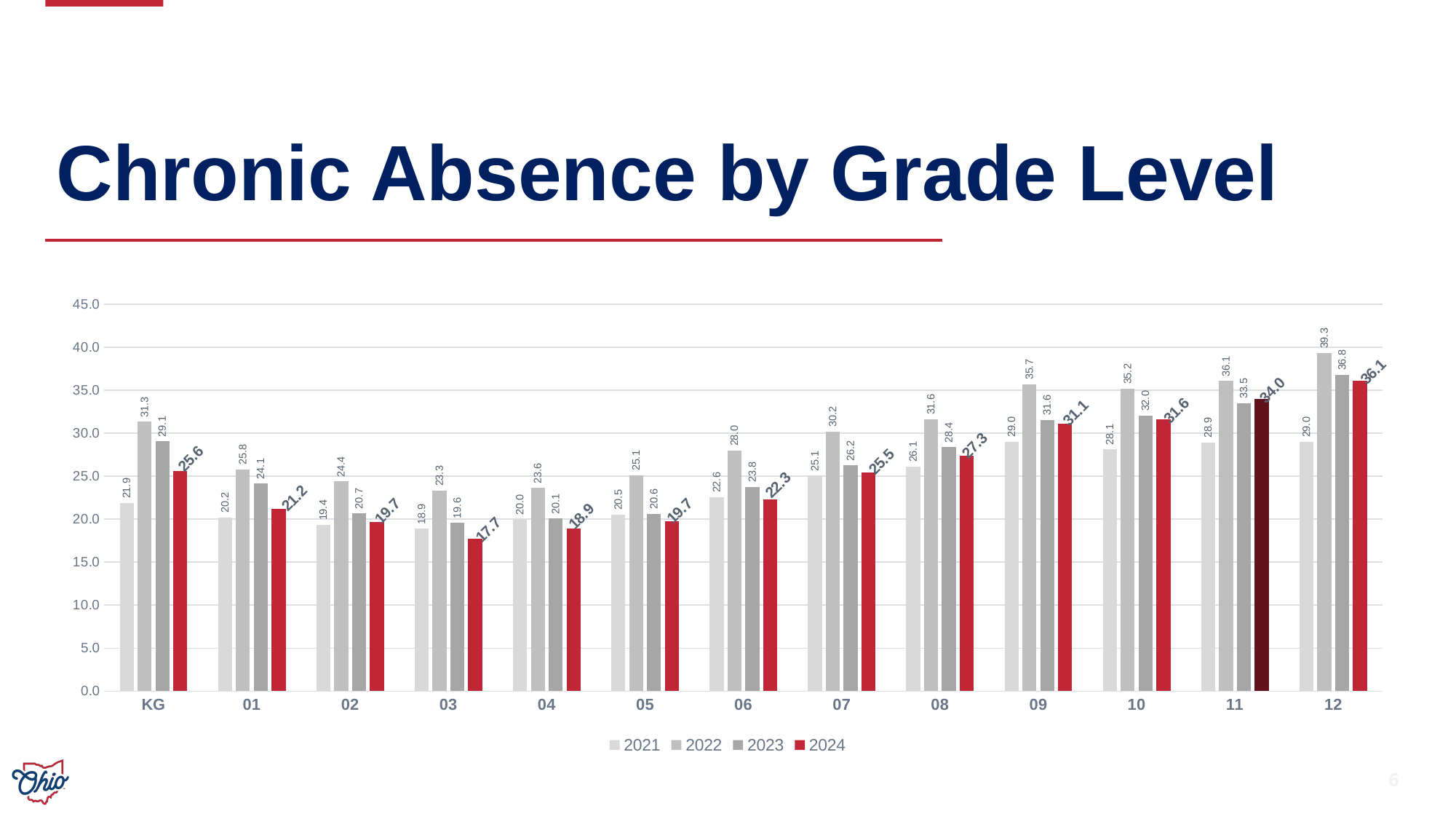

# Chronic Absence by Grade Level

### Chart

| Category | 2021 | 2022 | 2023 | 2024 |
|---|---|---|---|---|
| KG | 21.8946022610851 | 31.3232587887913 | 29.0779565631934 | 25.6184816788304 |
| 01 | 20.214961417942 | 25.811912819183 | 24.1423365990074 | 21.201190196961 |
| 02 | 19.3601336297221 | 24.3777150030484 | 20.6762843869818 | 19.7201421820213 |
| 03 | 18.8782891893637 | 23.3337489958722 | 19.5832420914931 | 17.7492403283716 |
| 04 | 19.988129300459 | 23.624569693229 | 20.0646400617325 | 18.8980172334663 |
| 05 | 20.5450377032089 | 25.1238260357604 | 20.6436350870013 | 19.7420203744434 |
| 06 | 22.5662017523206 | 28.000466010504 | 23.7746171140023 | 22.3368703123402 |
| 07 | 25.059809219905 | 30.2164123909606 | 26.2496721018024 | 25.4630170280509 |
| 08 | 26.122674244628 | 31.629951691708 | 28.37077104924 | 27.3486132935388 |
| 09 | 29.0164396301526 | 35.6989557420462 | 31.5644122135048 | 31.1154876003478 |
| 10 | 28.1371946740785 | 35.1758568387432 | 32.0455057875696 | 31.5739990540215 |
| 11 | 28.9266709412859 | 36.0597699443865 | 33.4930580300814 | 33.952615818376 |
| 12 | 29.0018866937331 | 39.30977511566 | 36.7797528679412 | 36.1114552763998 |
6